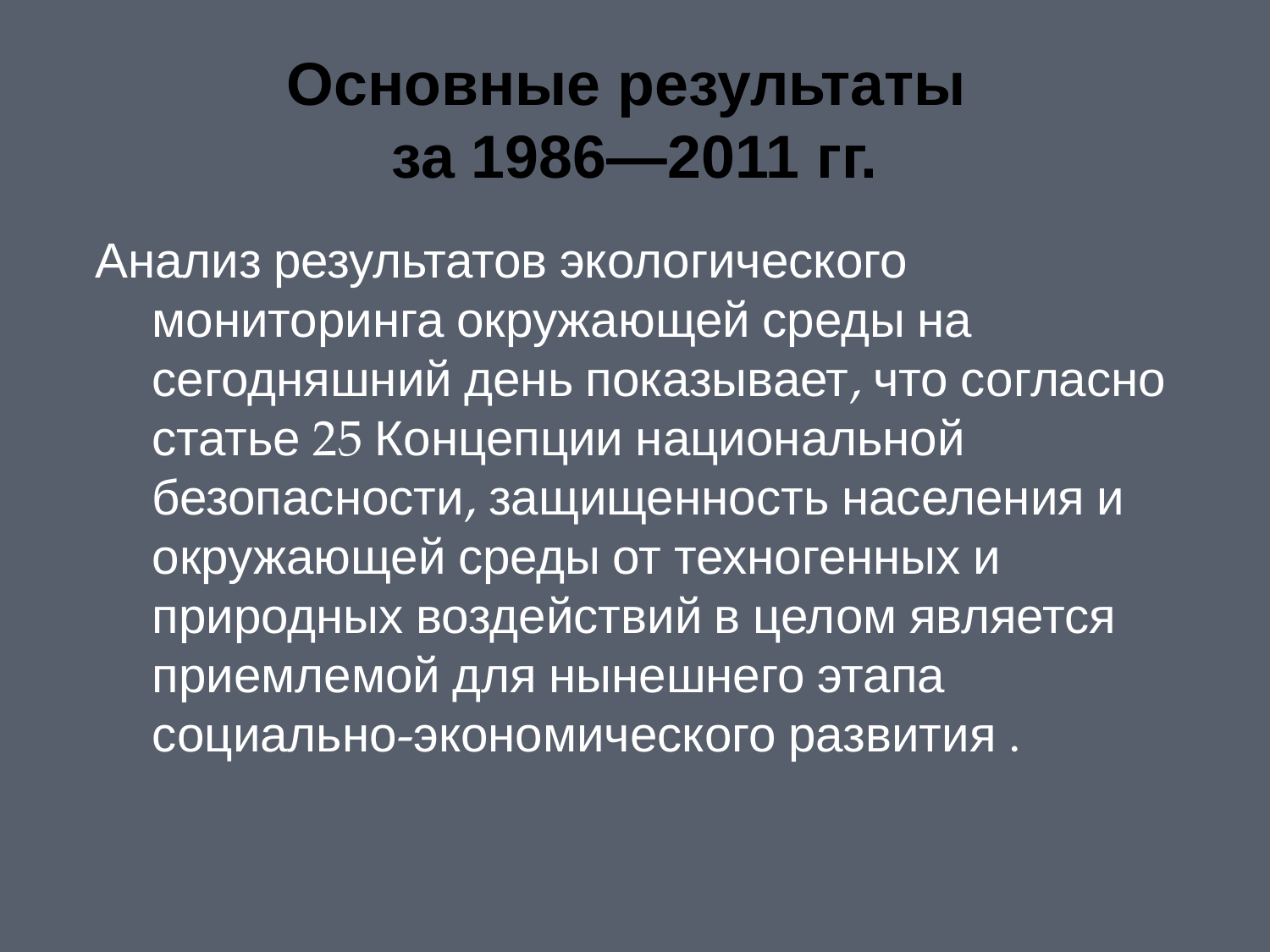

# Основные результаты за 1986—2011 гг.
Анализ результатов экологического мониторинга окружающей среды на сегодняшний день показывает, что согласно статье 25 Концепции национальной безопасности, защищенность населения и окружающей среды от техногенных и природных воздействий в целом является приемлемой для нынешнего этапа социально-экономического развития .